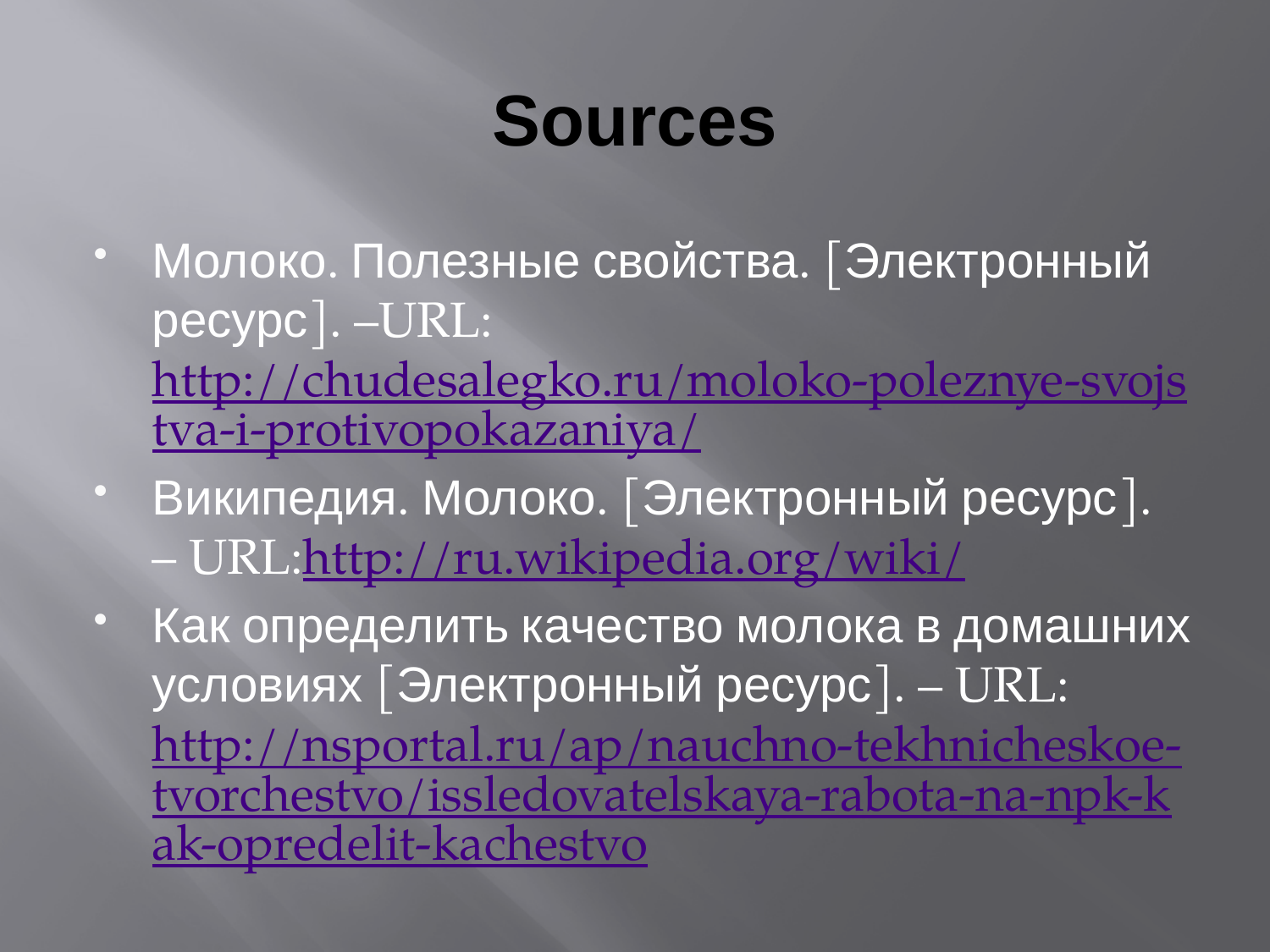

# Sources
Молоко. Полезные свойства. [Электронный ресурс]. –URL: http://chudesalegko.ru/moloko-poleznye-svojstva-i-protivopokazaniya/
Википедия. Молоко. [Электронный ресурс]. – URL:http://ru.wikipedia.org/wiki/
Как определить качество молока в домашних условиях [Электронный ресурс]. – URL: http://nsportal.ru/ap/nauchno-tekhnicheskoe-tvorchestvo/issledovatelskaya-rabota-na-npk-kak-opredelit-kachestvo